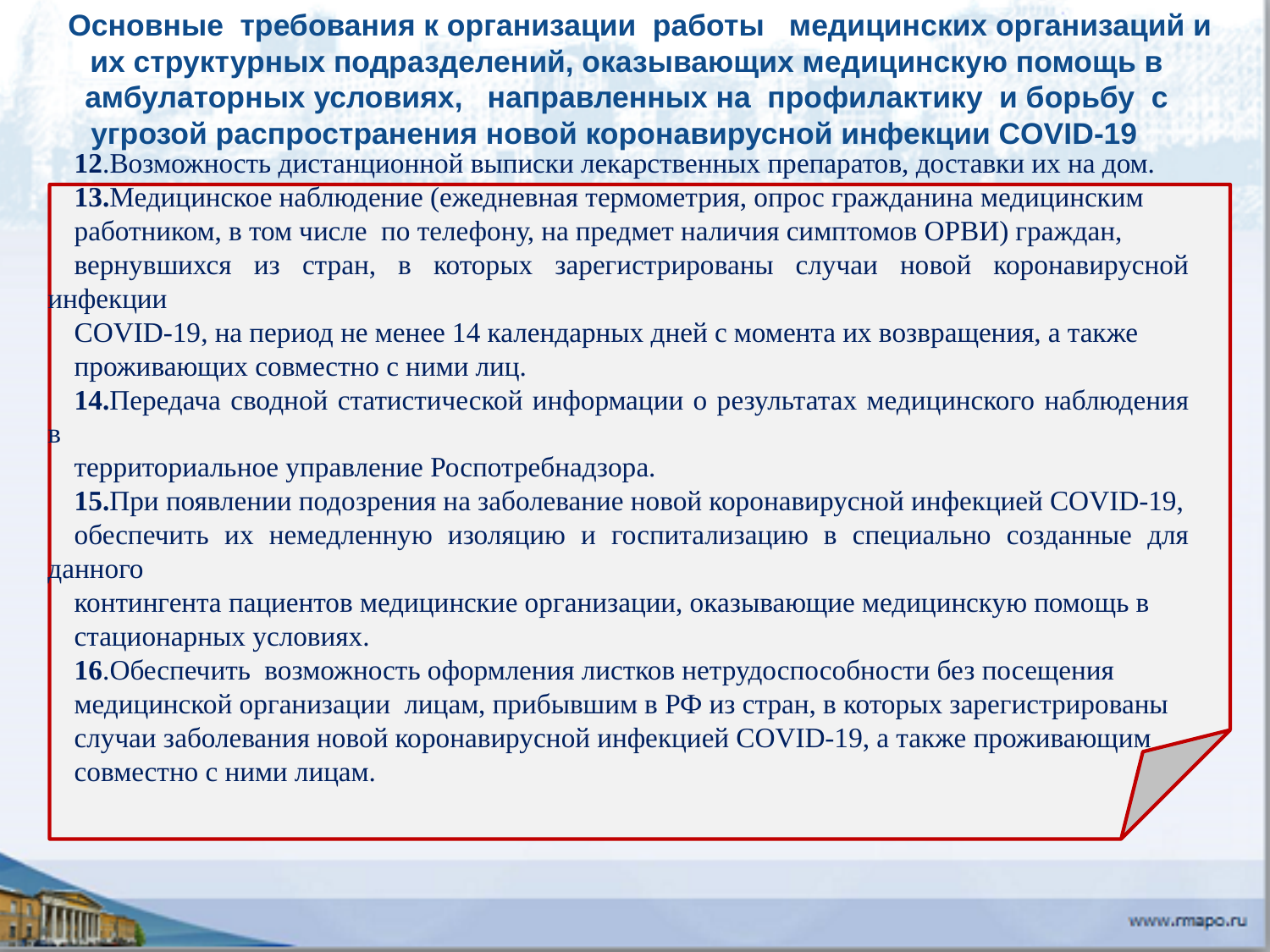

Основные  требования к организации  работы   медицинских организаций и их структурных подразделений, оказывающих медицинскую помощь в амбулаторных условиях,   направленных на  профилактику  и борьбу  с угрозой распространения новой коронавирусной инфекции COVID-19

12.Возможность дистанционной выписки лекарственных препаратов, доставки их на дом.
13.Медицинское наблюдение (ежедневная термометрия, опрос гражданина медицинским
работником, в том числе  по телефону, на предмет наличия симптомов ОРВИ) граждан,
вернувшихся из стран, в которых зарегистрированы случаи новой коронавирусной инфекции
COVID-19, на период не менее 14 календарных дней с момента их возвращения, а также
проживающих совместно с ними лиц.
14.Передача сводной статистической информации о результатах медицинского наблюдения в
территориальное управление Роспотребнадзора.
15.При появлении подозрения на заболевание новой коронавирусной инфекцией COVID-19,
обеспечить их немедленную изоляцию и госпитализацию в специально созданные для данного
контингента пациентов медицинские организации, оказывающие медицинскую помощь в
стационарных условиях.
16.Обеспечить  возможность оформления листков нетрудоспособности без посещения
медицинской организации  лицам, прибывшим в РФ из стран, в которых зарегистрированы
случаи заболевания новой коронавирусной инфекцией COVID-19, а также проживающим
совместно с ними лицам.